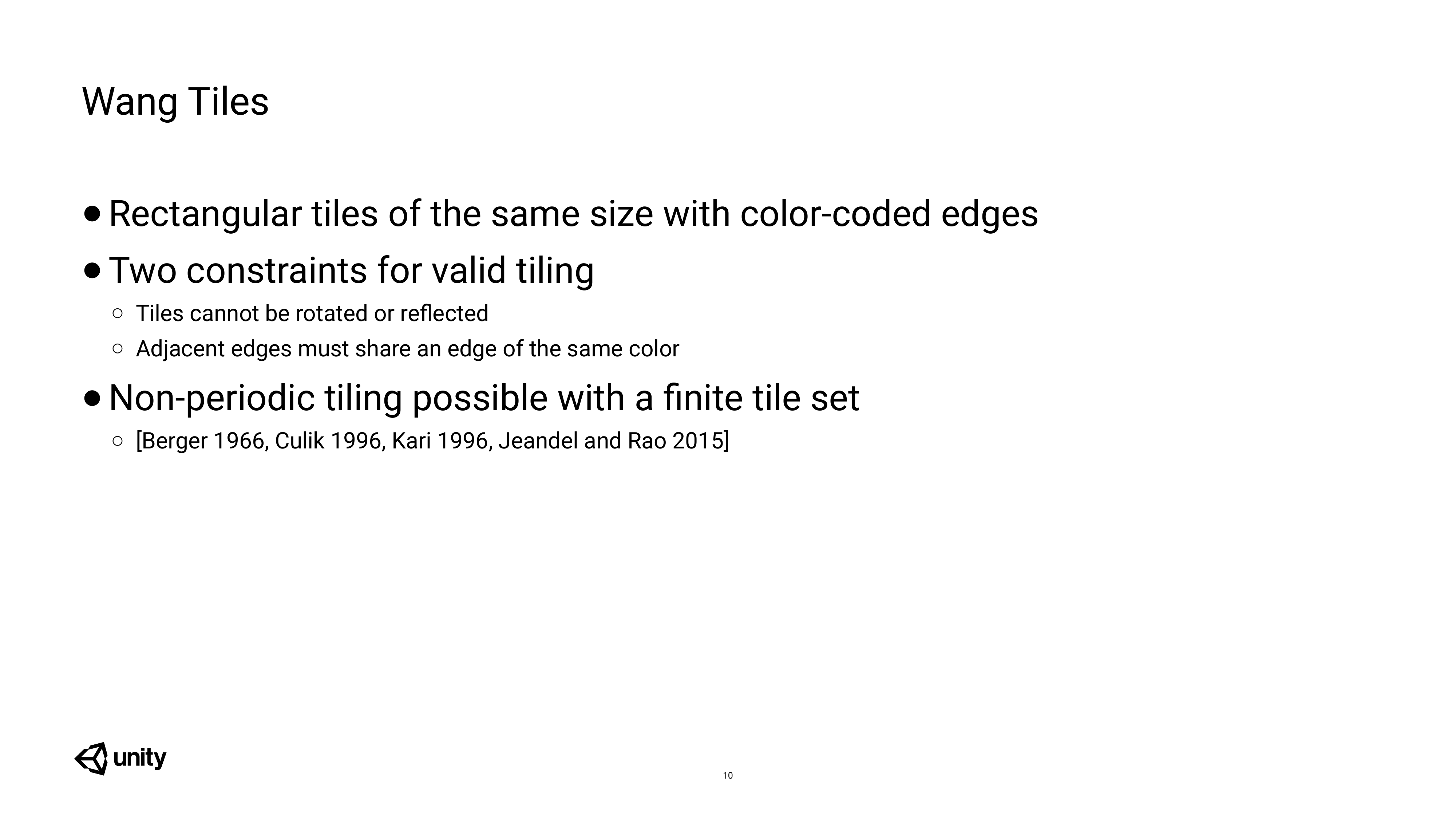

Wang Tiles
Rectangular tiles of the same size with color-coded edges
Two constraints for valid tiling
Tiles cannot be rotated or reflected
Adjacent edges must share an edge of the same color
Non-periodic tiling possible with a finite tile set
[Berger 1966, Culik 1996, Kari 1996, Jeandel and Rao 2015]
10